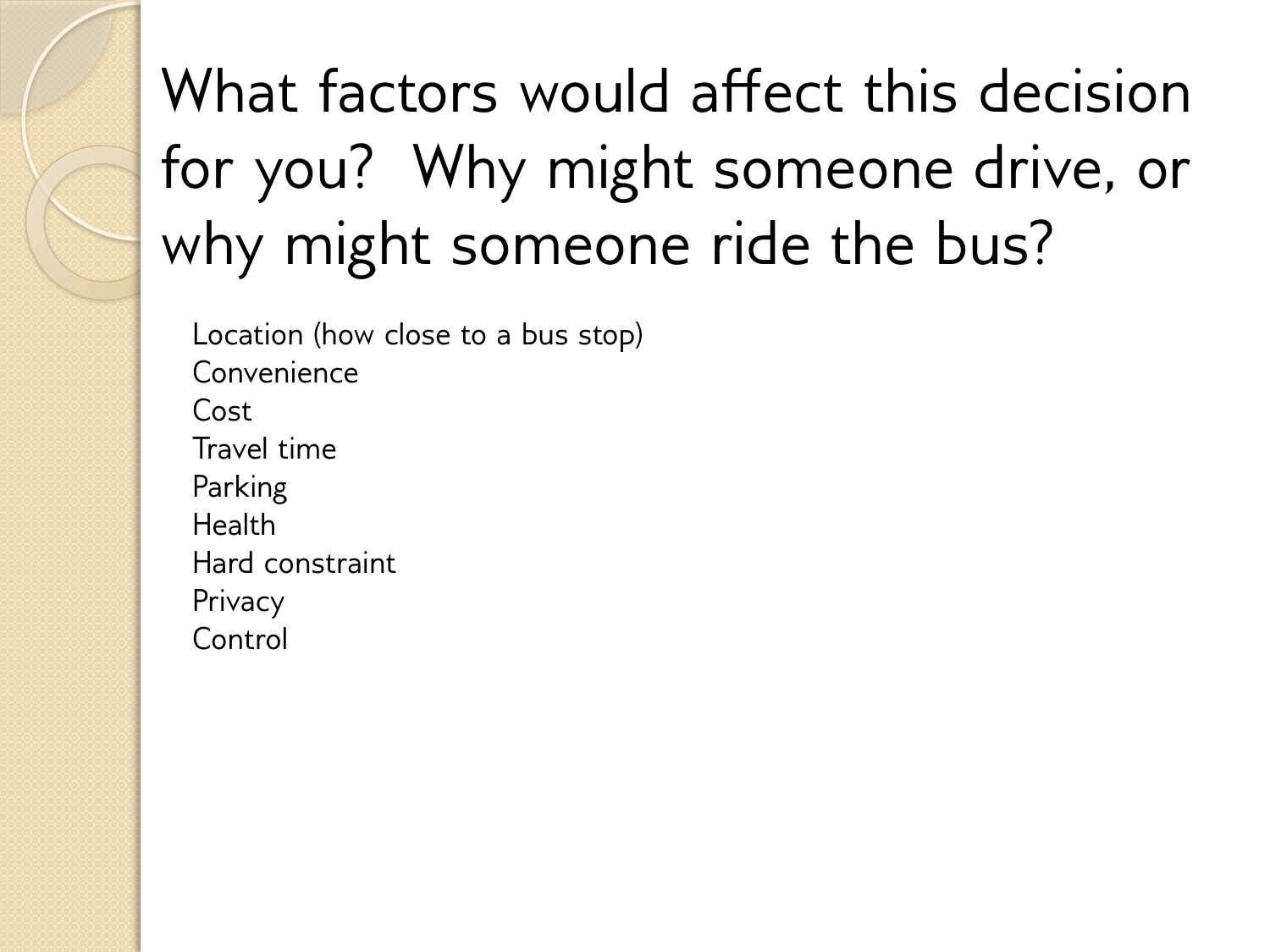

What factors would affect this decision for you?  Why might someone drive, or why might someone ride the bus?
Location (how close to a bus stop)
Convenience
Cost
Travel time
Parking
Health
Hard constraint
Privacy
Control